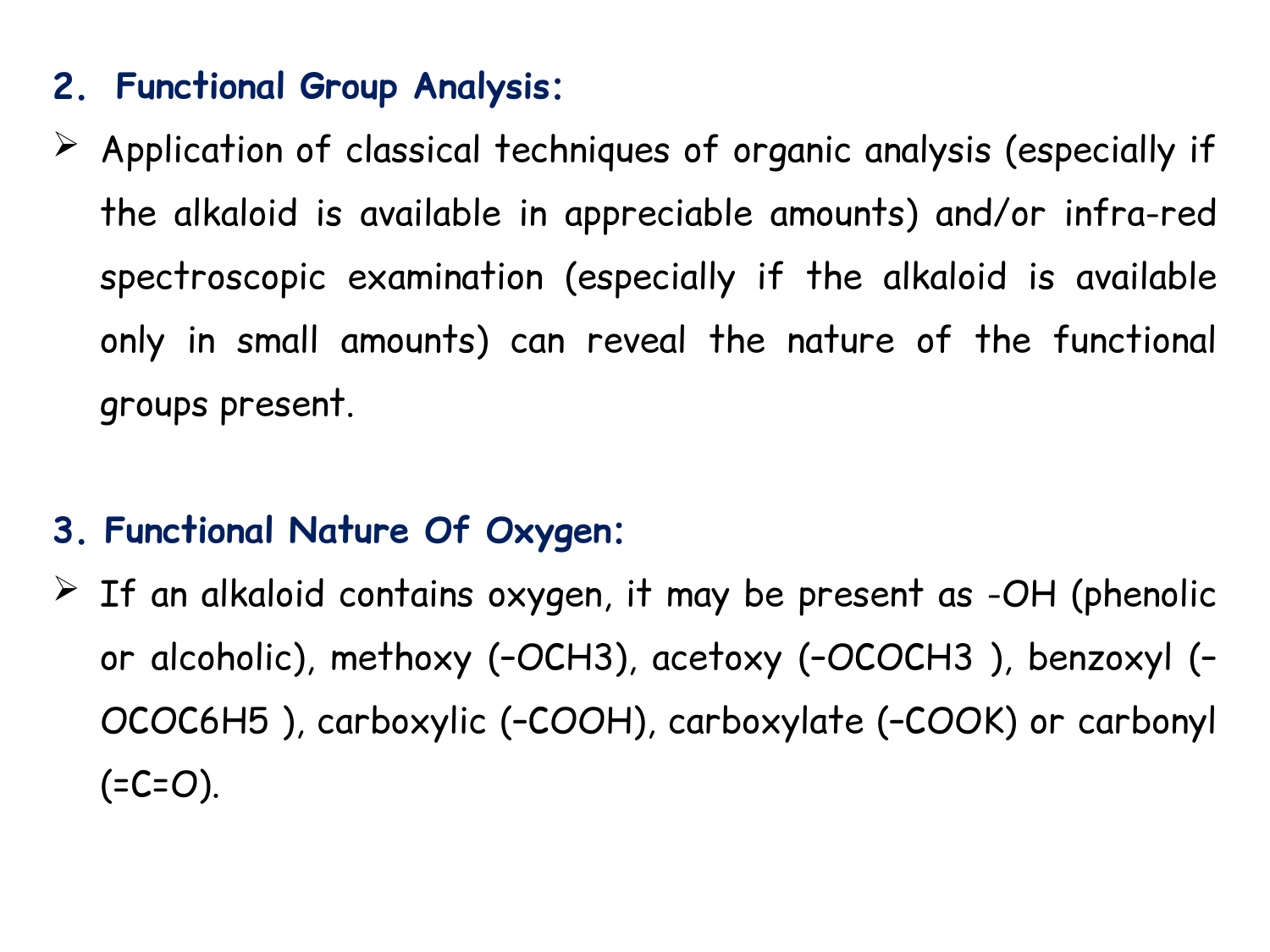

Functional Group Analysis:
Application of classical techniques of organic analysis (especially if the alkaloid is available in appreciable amounts) and/or infra-red spectroscopic examination (especially if the alkaloid is available only in small amounts) can reveal the nature of the functional groups present.

3. Functional Nature Of Oxygen:
If an alkaloid contains oxygen, it may be present as -OH (phenolic or alcoholic), methoxy (–OCH3), acetoxy (–OCOCH3 ), benzoxyl (–OCOC6H5 ), carboxylic (–COOH), carboxylate (–COOK) or carbonyl (=C=O).